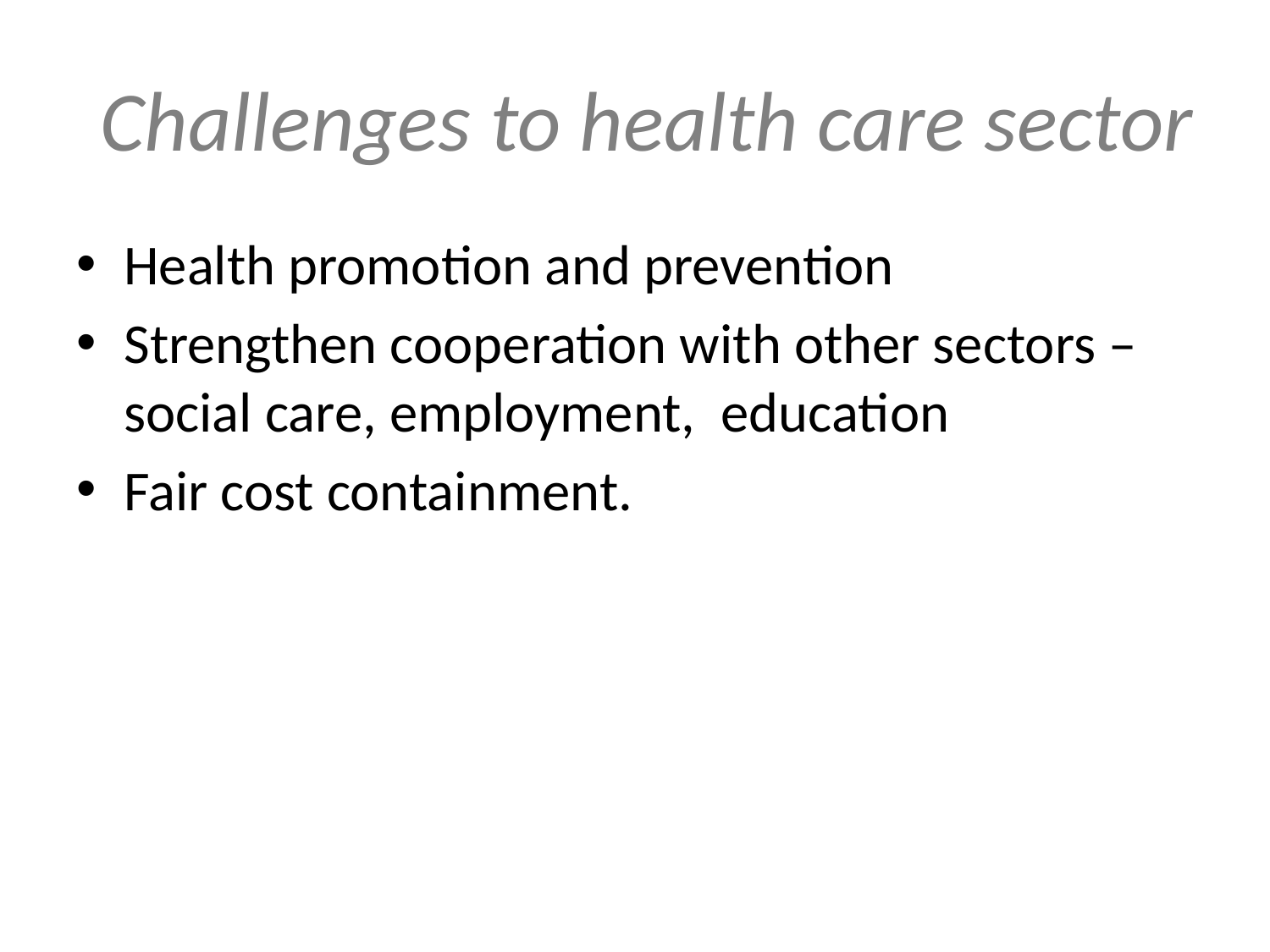

# Challenges to health care sector
Health promotion and prevention
Strengthen cooperation with other sectors – social care, employment,  education
Fair cost containment.